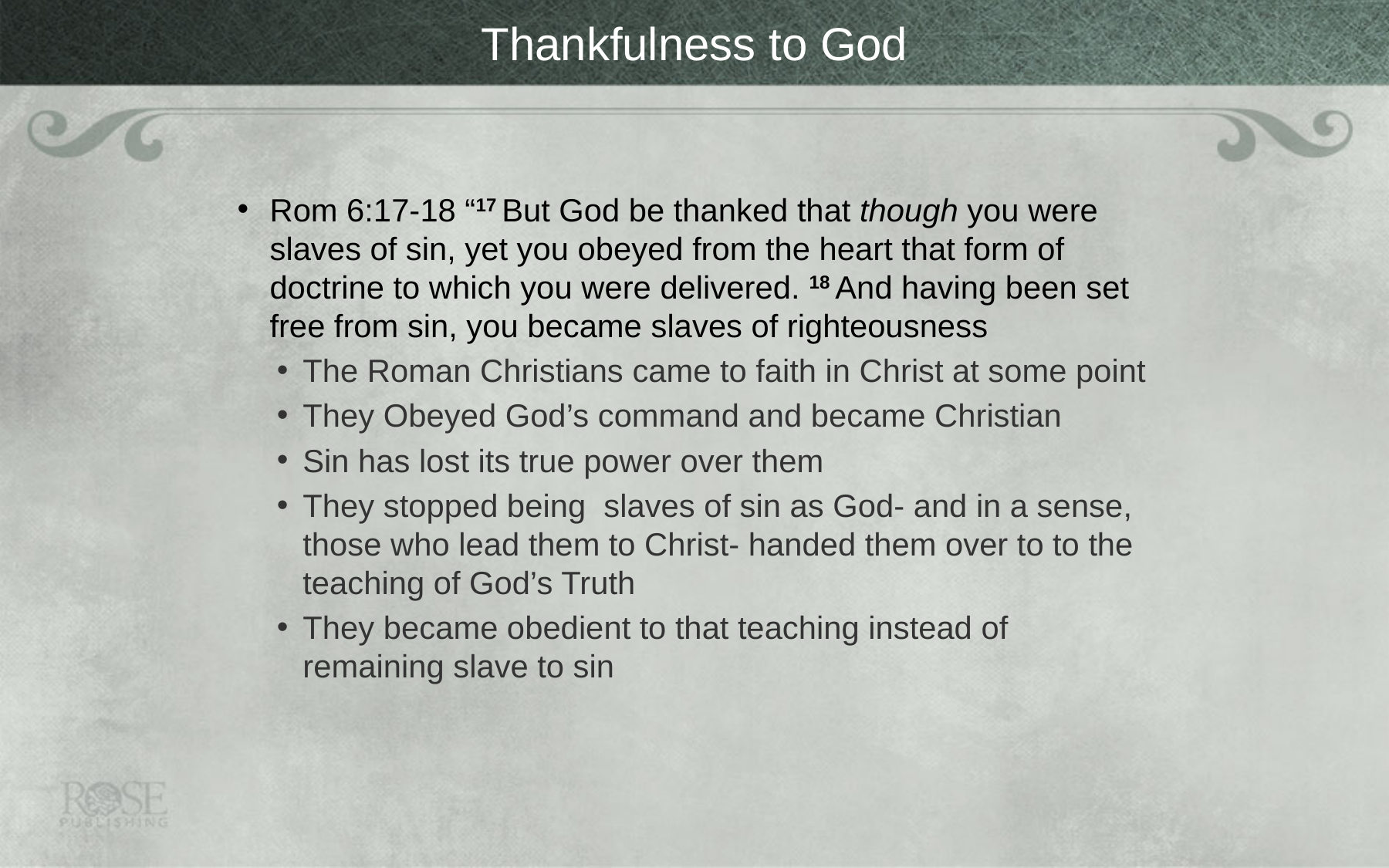

# Thankfulness to God
Rom 6:17-18 “17 But God be thanked that though you were slaves of sin, yet you obeyed from the heart that form of doctrine to which you were delivered. 18 And having been set free from sin, you became slaves of righteousness
The Roman Christians came to faith in Christ at some point
They Obeyed God’s command and became Christian
Sin has lost its true power over them
They stopped being  slaves of sin as God- and in a sense, those who lead them to Christ- handed them over to to the teaching of God’s Truth
They became obedient to that teaching instead of remaining slave to sin